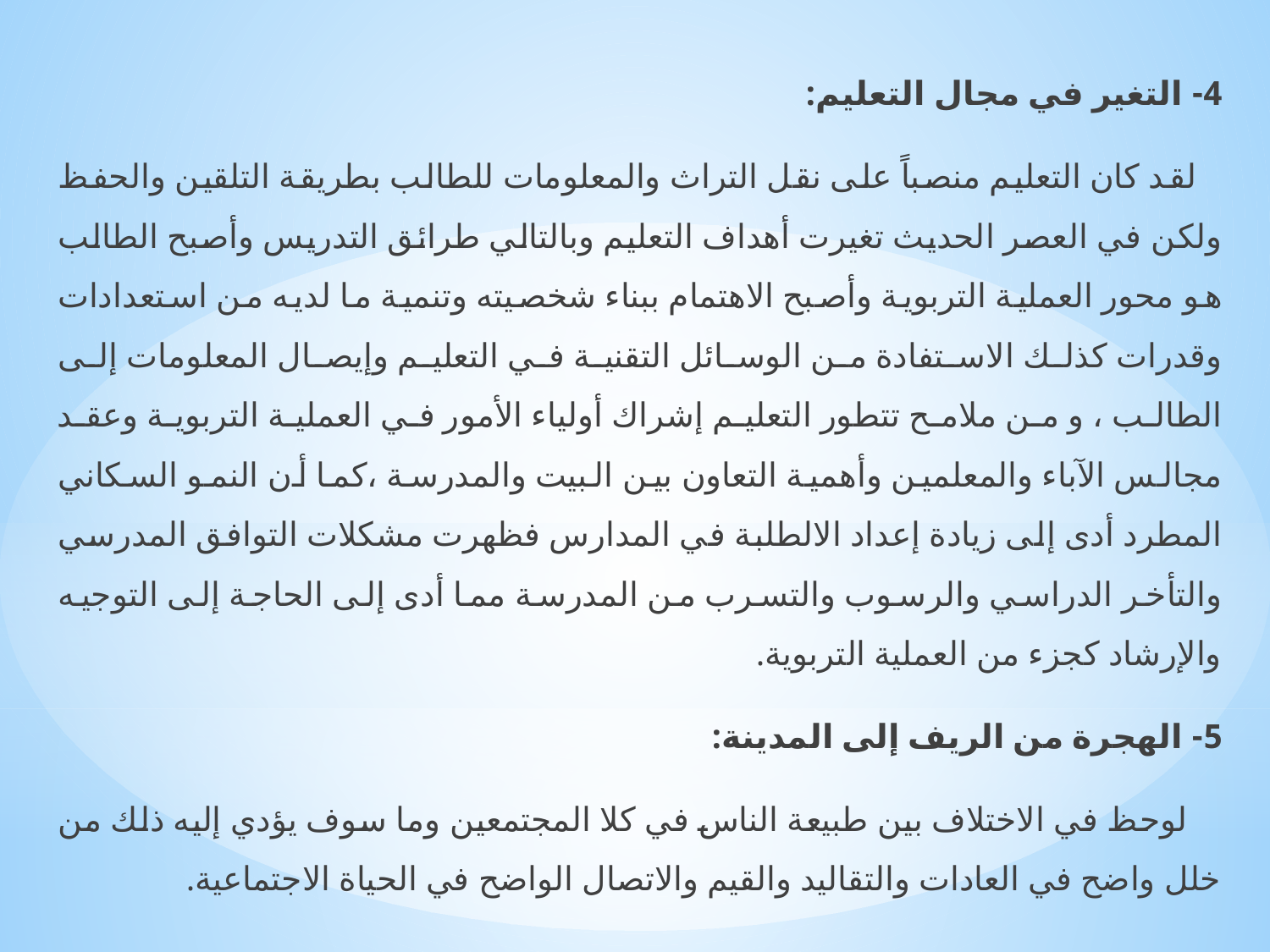

4- التغير في مجال التعليم:
   لقد كان التعليم منصباً على نقل التراث والمعلومات للطالب بطريقة التلقين والحفظ ولكن في العصر الحديث تغيرت أهداف التعليم وبالتالي طرائق التدريس وأصبح الطالب هو محور العملية التربوية وأصبح الاهتمام ببناء شخصيته وتنمية ما لديه من استعدادات وقدرات كذلك الاستفادة من الوسائل التقنية في التعليم وإيصال المعلومات إلى الطالب ، و من ملامح تتطور التعليم إشراك أولياء الأمور في العملية التربوية وعقد مجالس الآباء والمعلمين وأهمية التعاون بين البيت والمدرسة ،كما أن النمو السكاني المطرد أدى إلى زيادة إعداد الالطلبة في المدارس فظهرت مشكلات التوافق المدرسي والتأخر الدراسي والرسوب والتسرب من المدرسة مما أدى إلى الحاجة إلى التوجيه والإرشاد كجزء من العملية التربوية.
5- الهجرة من الريف إلى المدينة:
    لوحظ في الاختلاف بين طبيعة الناس في كلا المجتمعين وما سوف يؤدي إليه ذلك من خلل واضح في العادات والتقاليد والقيم والاتصال الواضح في الحياة الاجتماعية.